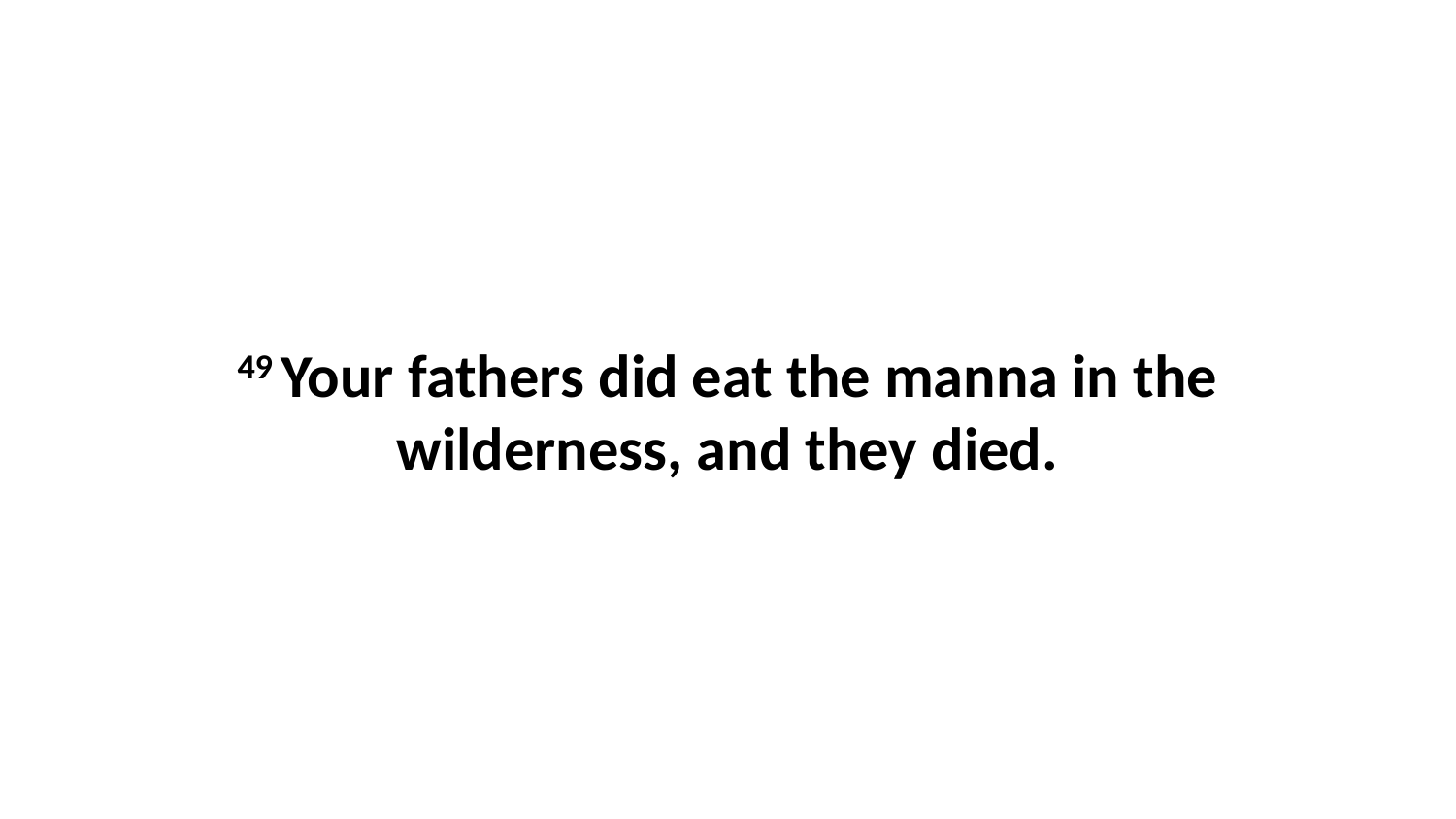

49 Your fathers did eat the manna in the wilderness, and they died.